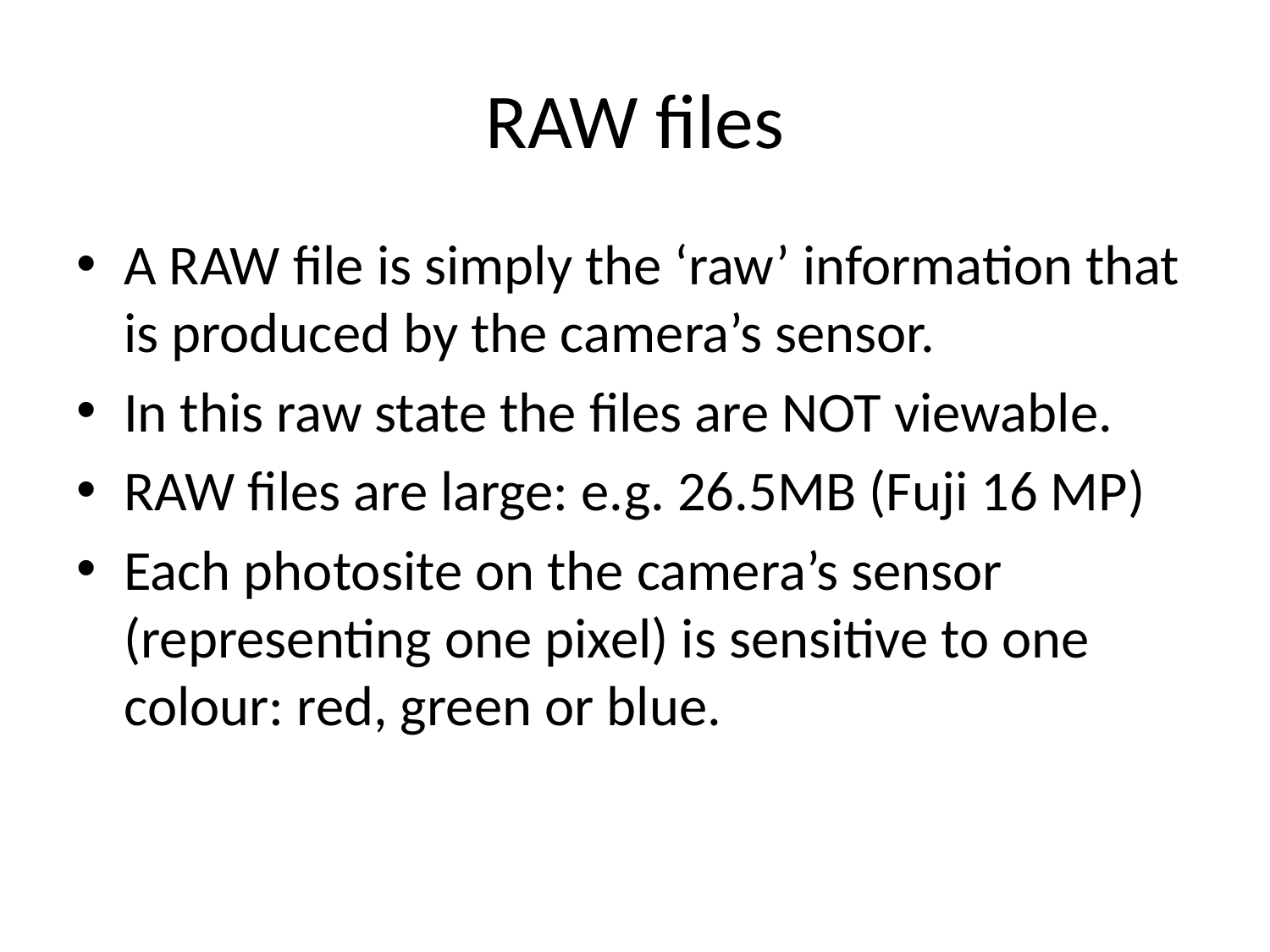

# RAW files
A RAW file is simply the ‘raw’ information that is produced by the camera’s sensor.
In this raw state the files are NOT viewable.
RAW files are large: e.g. 26.5MB (Fuji 16 MP)
Each photosite on the camera’s sensor (representing one pixel) is sensitive to one colour: red, green or blue.